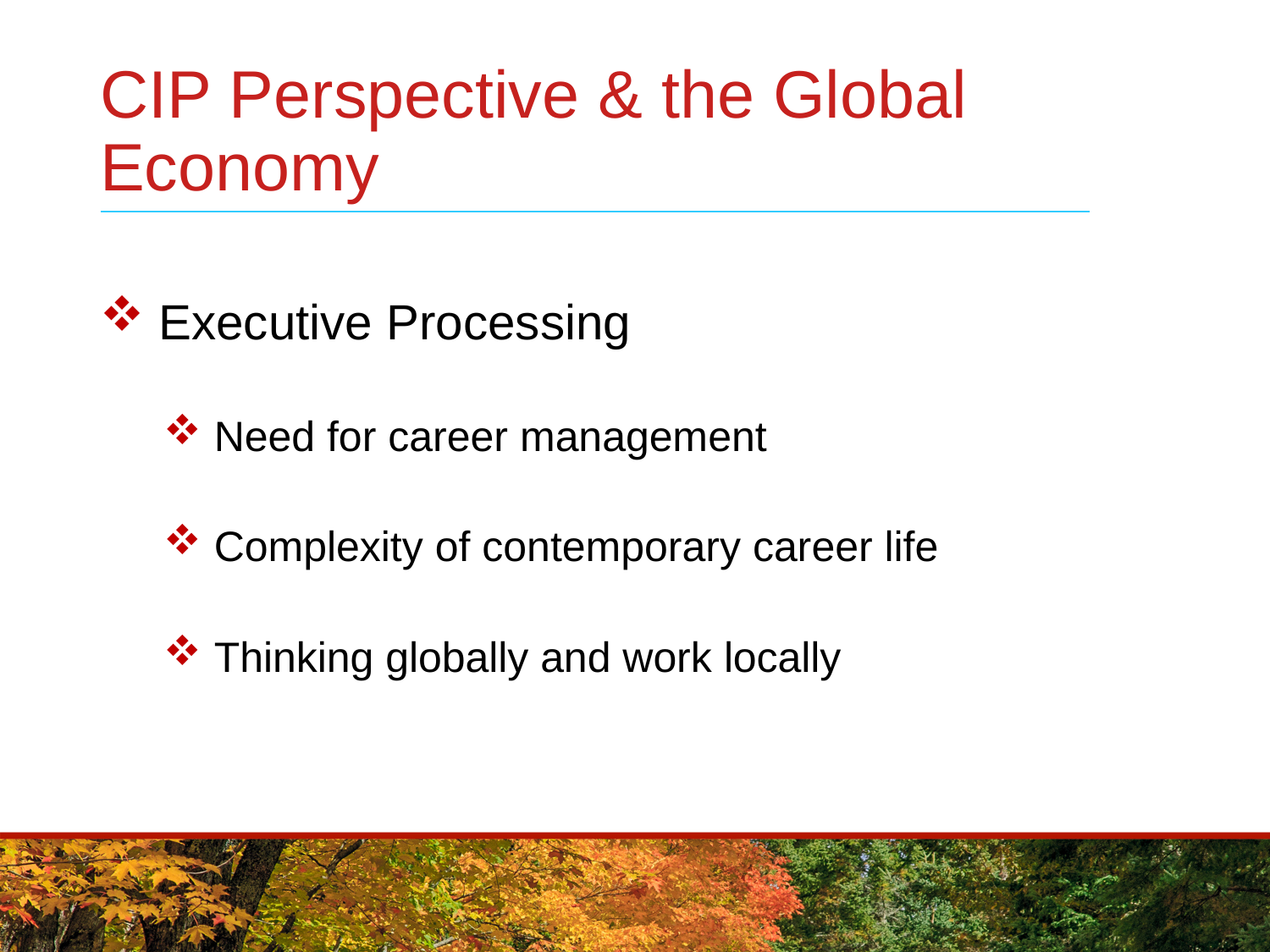

# CIP Perspective & the Global Economy
 Executive Processing
 Need for career management
 Complexity of contemporary career life
 Thinking globally and work locally